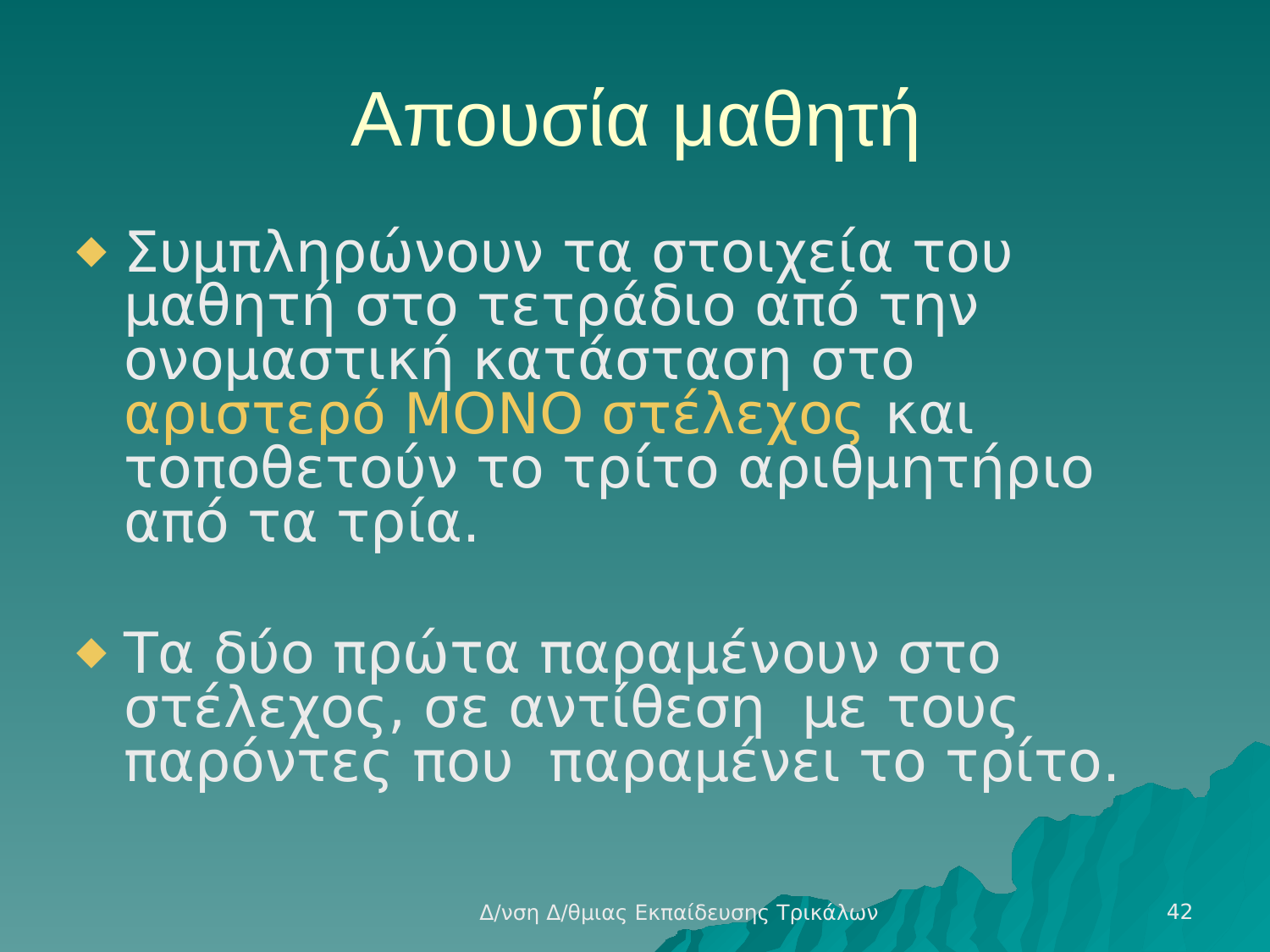

# Απουσία μαθητή
Συμπληρώνουν τα στοιχεία του μαθητή στο τετράδιο από την ονομαστική κατάσταση στο αριστερό MONO στέλεχος και τοποθετούν το τρίτο αριθμητήριο από τα τρία.

Τα δύο πρώτα παραμένουν στο στέλεχος, σε αντίθεση  με τους παρόντες που  παραμένει το τρίτο.
42
Δ/νση Δ/θμιας Εκπαίδευσης Τρικάλων